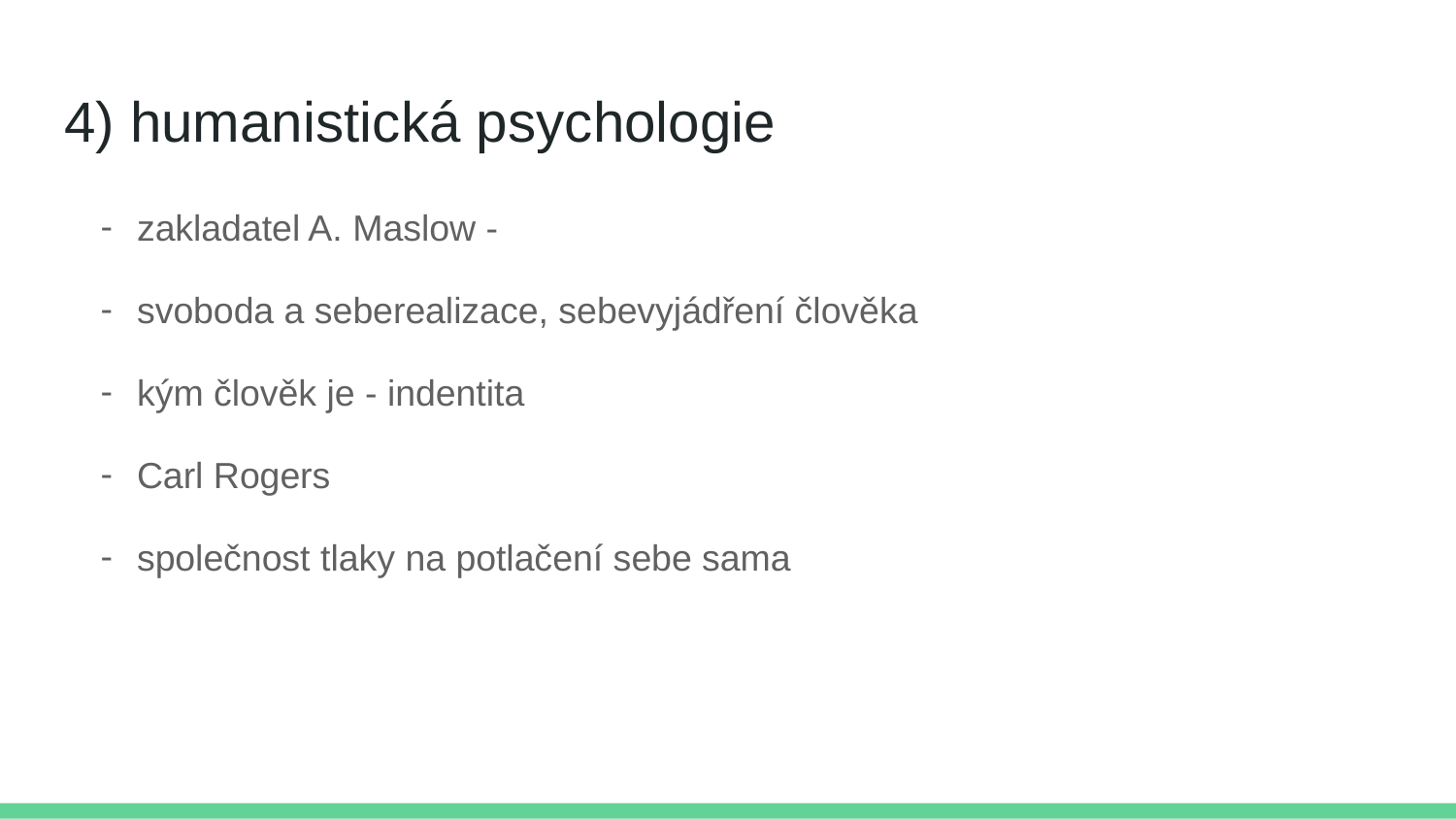

# 4) humanistická psychologie
zakladatel A. Maslow -
svoboda a seberealizace, sebevyjádření člověka
kým člověk je - indentita
Carl Rogers
společnost tlaky na potlačení sebe sama